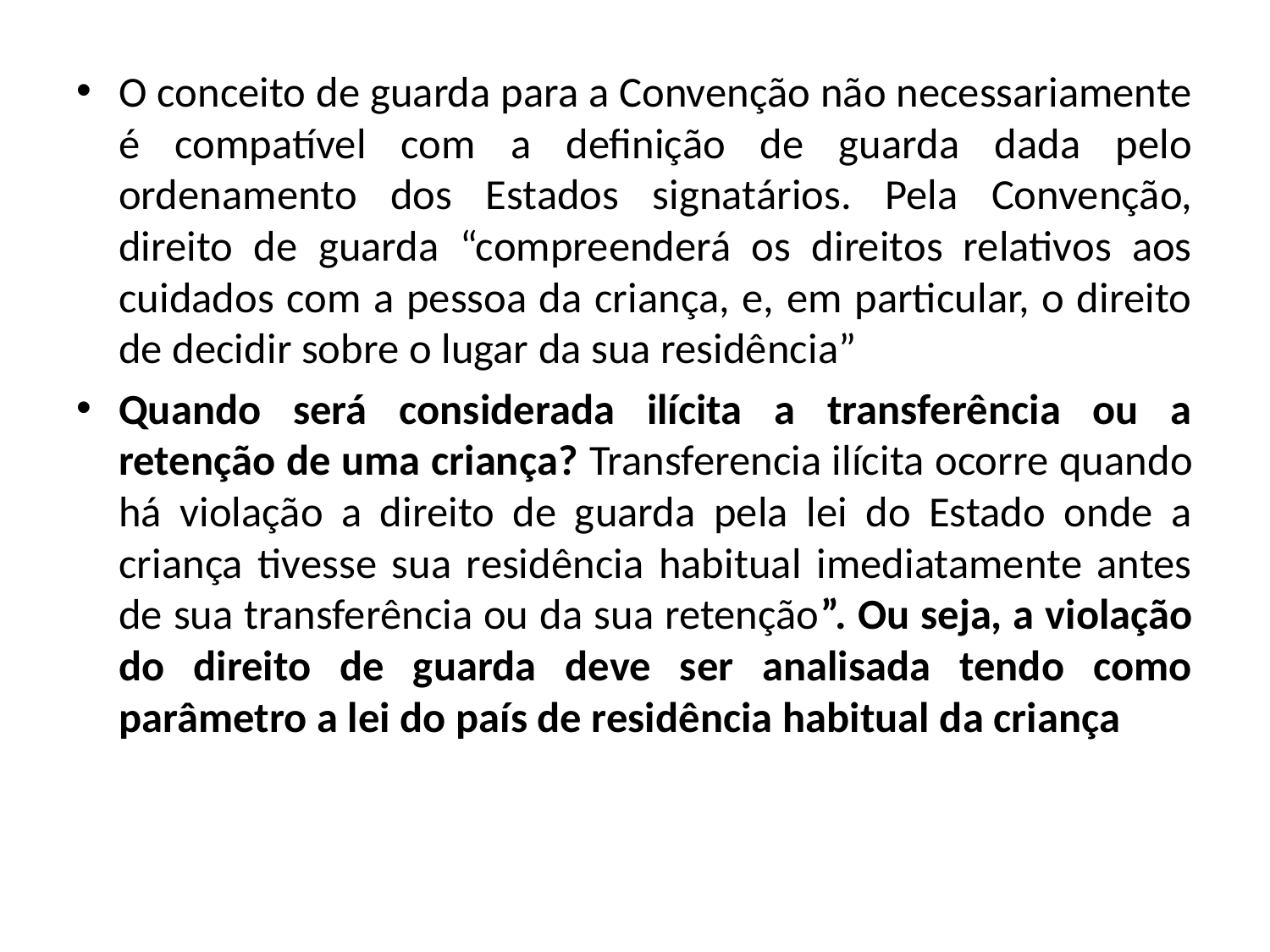

O conceito de guarda para a Convenção não necessariamente é compatível com a definição de guarda dada pelo ordenamento dos Estados signatários. Pela Convenção, direito de guarda “compreenderá os direitos relativos aos cuidados com a pessoa da criança, e, em particular, o direito de decidir sobre o lugar da sua residência”
Quando será considerada ilícita a transferência ou a retenção de uma criança? Transferencia ilícita ocorre quando há violação a direito de guarda pela lei do Estado onde a criança tivesse sua residência habitual imediatamente antes de sua transferência ou da sua retenção”. Ou seja, a violação do direito de guarda deve ser analisada tendo como parâmetro a lei do país de residência habitual da criança